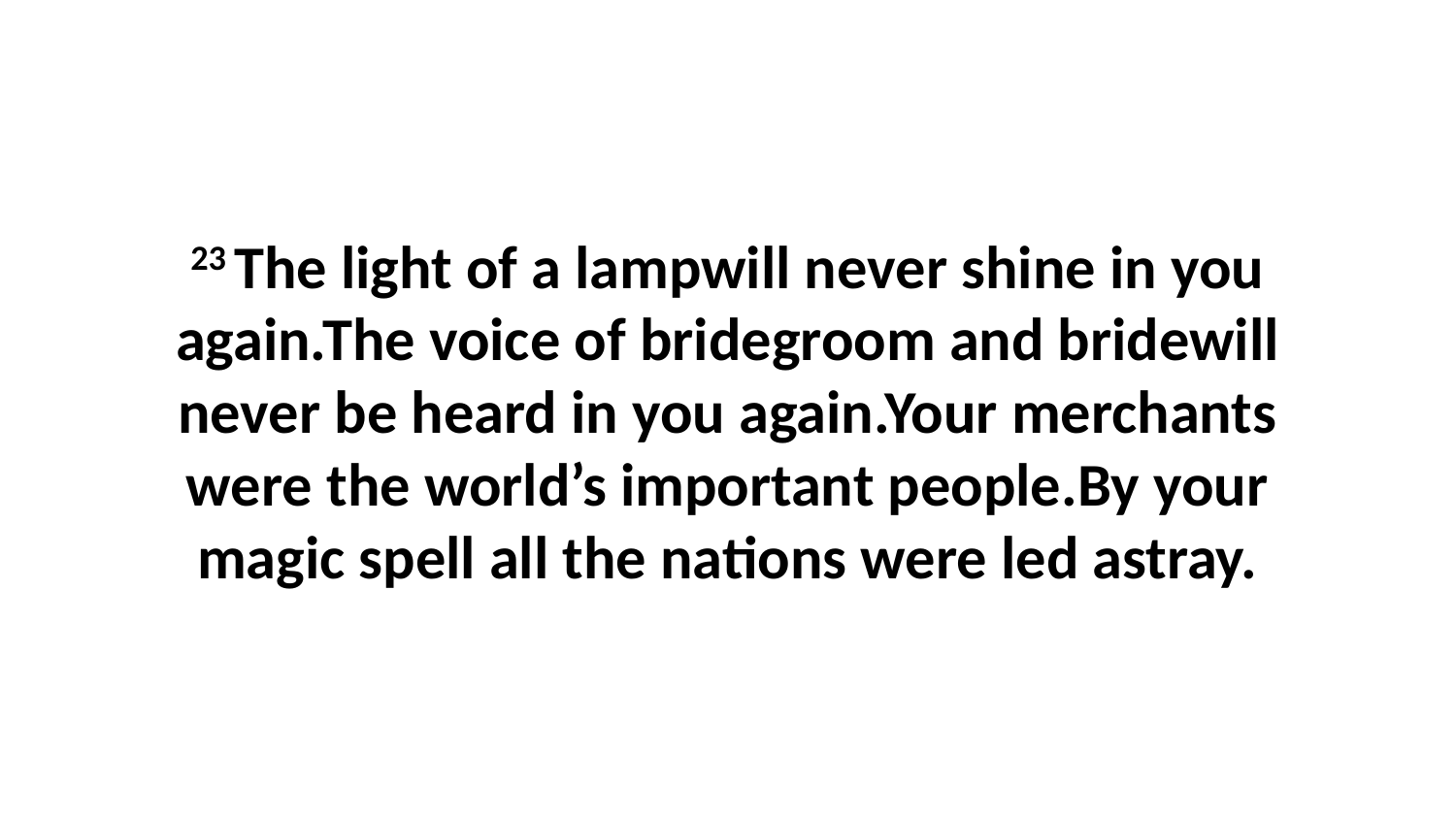

23 The light of a lampwill never shine in you again.The voice of bridegroom and bridewill never be heard in you again.Your merchants were the world’s important people.By your magic spell all the nations were led astray.